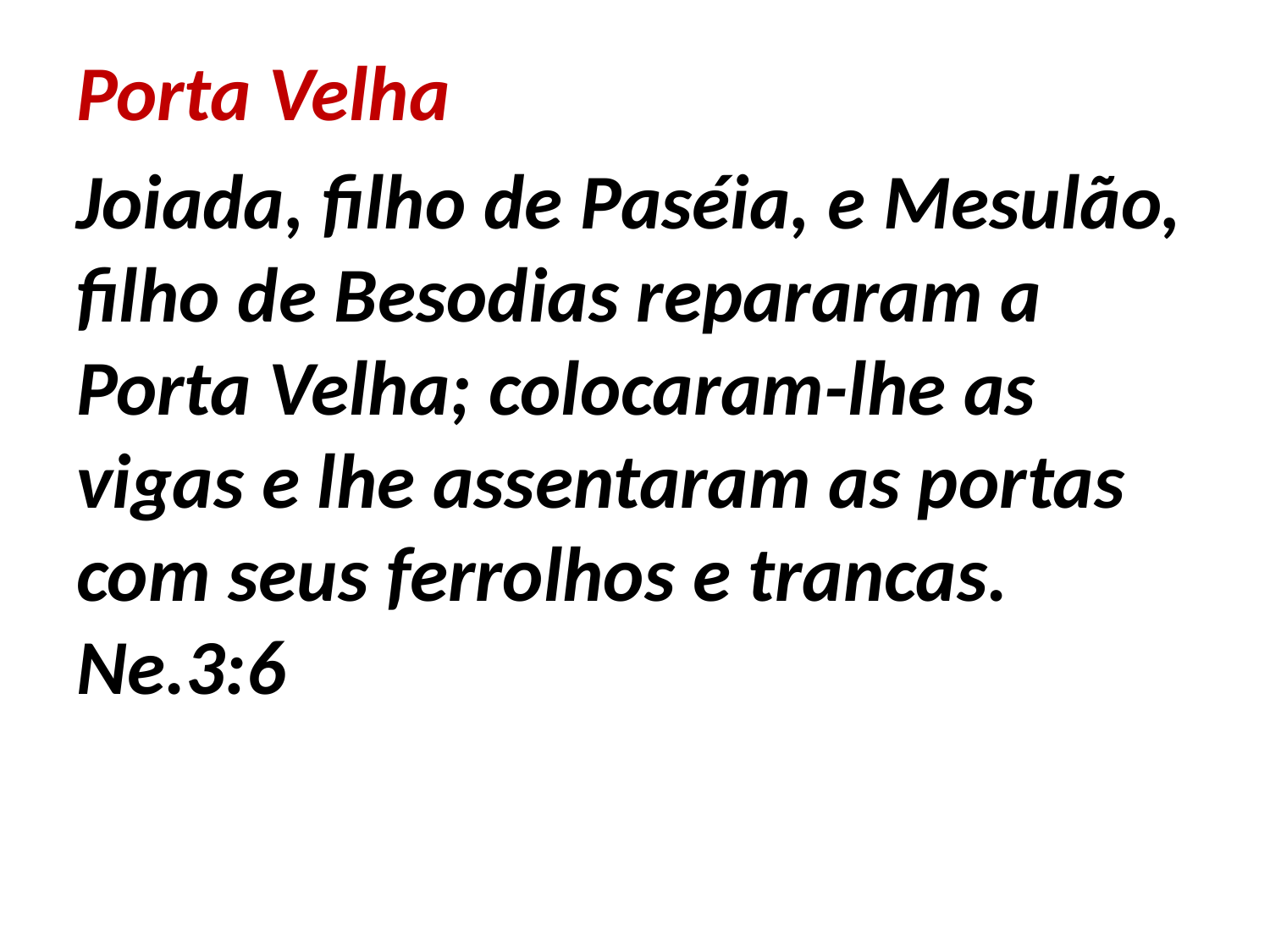

Porta Velha
Joiada, filho de Paséia, e Mesulão, filho de Besodias repararam a Porta Velha; colocaram-lhe as vigas e lhe assentaram as portas com seus ferrolhos e trancas. Ne.3:6